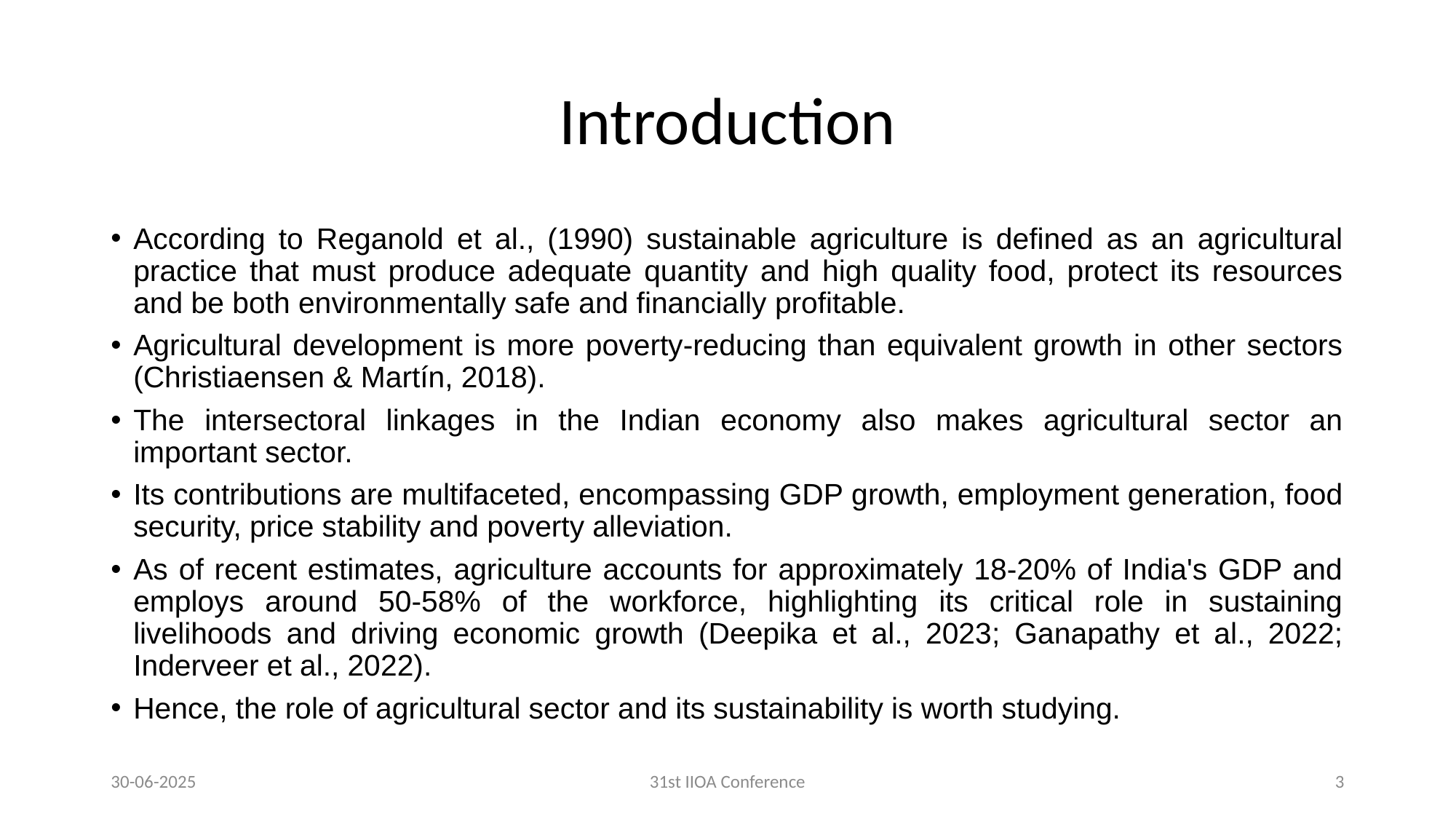

# Introduction
According to Reganold et al., (1990) sustainable agriculture is defined as an agricultural practice that must produce adequate quantity and high quality food, protect its resources and be both environmentally safe and financially profitable.
Agricultural development is more poverty-reducing than equivalent growth in other sectors (Christiaensen & Martín, 2018).
The intersectoral linkages in the Indian economy also makes agricultural sector an important sector.
Its contributions are multifaceted, encompassing GDP growth, employment generation, food security, price stability and poverty alleviation.
As of recent estimates, agriculture accounts for approximately 18-20% of India's GDP and employs around 50-58% of the workforce, highlighting its critical role in sustaining livelihoods and driving economic growth (Deepika et al., 2023; Ganapathy et al., 2022; Inderveer et al., 2022).
Hence, the role of agricultural sector and its sustainability is worth studying.

30-06-2025
31st IIOA Conference
3